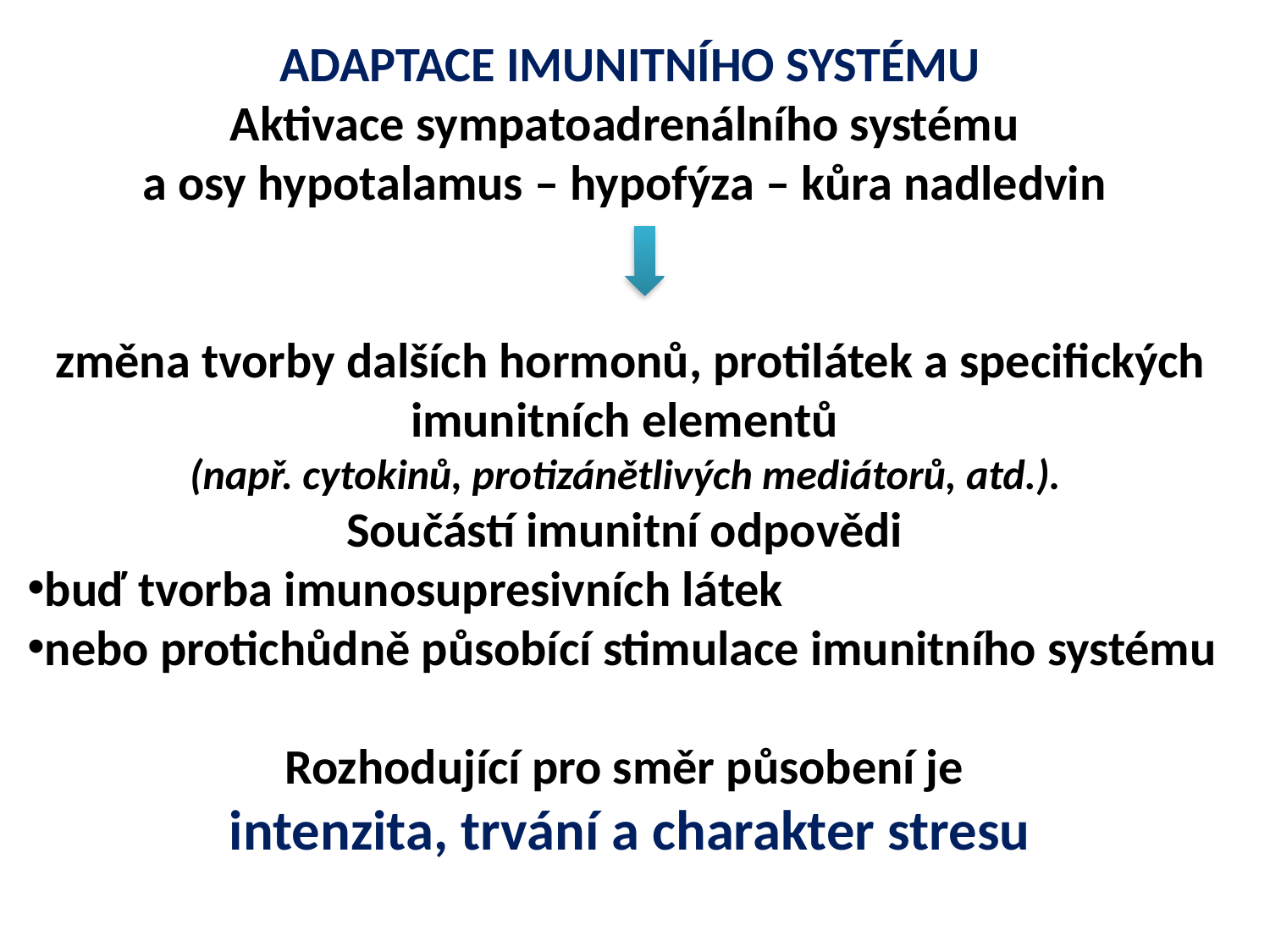

ADAPTACE IMUNITNÍHO SYSTÉMU
Aktivace sympatoadrenálního systému
a osy hypotalamus – hypofýza – kůra nadledvin

změna tvorby dalších hormonů, protilátek a specifických imunitních elementů
(např. cytokinů, protizánětlivých mediátorů, atd.).
Součástí imunitní odpovědi
buď tvorba imunosupresivních látek
nebo protichůdně působící stimulace imunitního systému

Rozhodující pro směr působení je
intenzita, trvání a charakter stresu